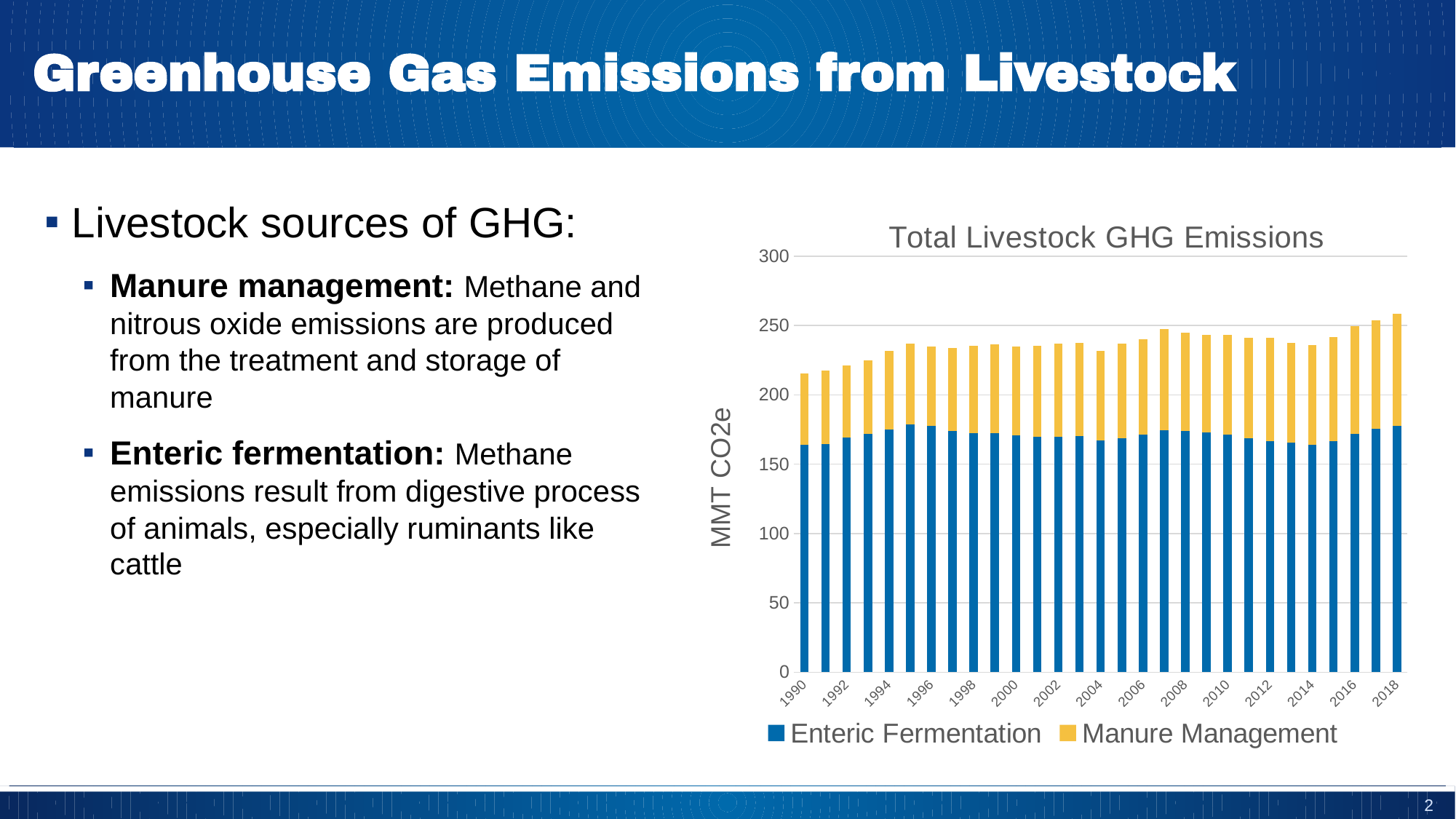

# Greenhouse Gas Emissions from Livestock
Livestock sources of GHG:
Manure management: Methane and nitrous oxide emissions are produced from the treatment and storage of manure
Enteric fermentation: Methane emissions result from digestive process of animals, especially ruminants like cattle

### Chart: Total Livestock GHG Emissions

| Category | Enteric Fermentation | Manure Management |
|---|---|---|
| 1990 | 164.15380223001097 | 51.12804667218729 |
| 1991 | 164.39789407873187 | 53.07784777785205 |
| 1992 | 169.17692132046943 | 51.74081662917596 |
| 1993 | 171.60662796740064 | 53.25550533035194 |
| 1994 | 174.7136573712672 | 56.71251824776348 |
| 1995 | 178.65428522083843 | 58.40372302670749 |
| 1996 | 177.49055732235442 | 57.46664849414151 |
| 1997 | 174.13176967004625 | 59.513823387858785 |
| 1998 | 172.28060311263937 | 63.235906173403876 |
| 1999 | 172.42239748973154 | 63.83122503816001 |
| 2000 | 170.59220252309967 | 64.3599387422374 |
| 2001 | 169.59130799530195 | 65.81513169616795 |
| 2002 | 169.84524516305052 | 66.87919716533044 |
| 2003 | 170.0373166325841 | 67.3063719277734 |
| 2004 | 166.84994035571978 | 64.99107386422962 |
| 2005 | 168.869031922456 | 67.91898035327549 |
| 2006 | 171.57769030703017 | 68.68676120875564 |
| 2007 | 174.47835666233806 | 73.19139932996175 |
| 2008 | 173.8398845392677 | 71.12350009136051 |
| 2009 | 173.00026214261462 | 70.01399605014606 |
| 2010 | 171.330940266252 | 71.9108587739642 |
| 2011 | 168.92364905876428 | 72.40815868332334 |
| 2012 | 166.74963510256222 | 74.32368620195467 |
| 2013 | 165.48744652402874 | 71.99621818051659 |
| 2014 | 164.17457572076094 | 71.64260536360773 |
| 2015 | 166.48840523014064 | 75.42495958040251 |
| 2016 | 171.84075853996512 | 77.71272428356683 |
| 2017 | 175.4058943000244 | 78.54230148493063 |
| 2018 | 177.57378039575838 | 81.1286631776645 |
2